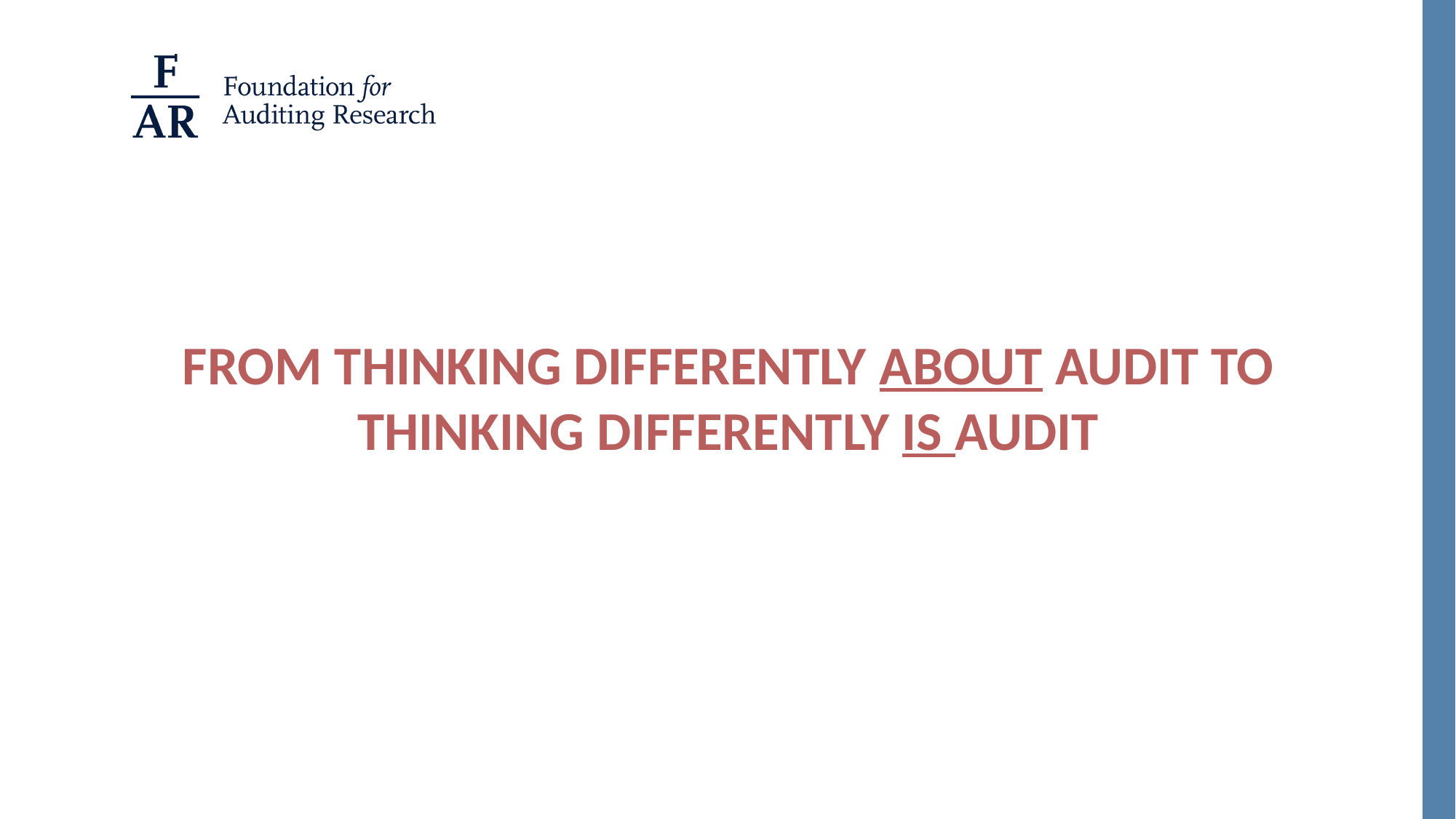

FROM THINKING DIFFERENTLY ABOUT AUDIT TO THINKING DIFFERENTLY IS AUDIT